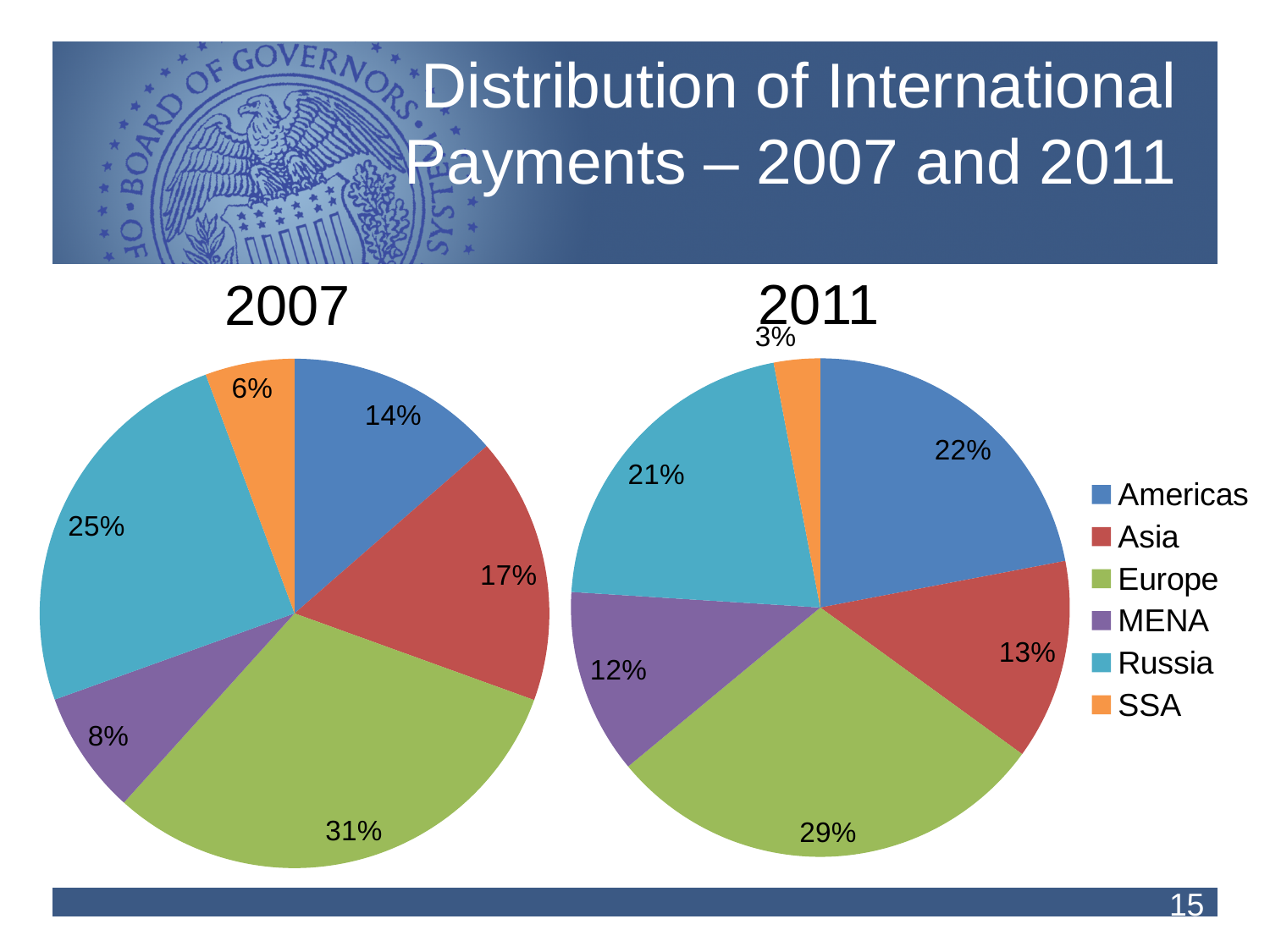

# Distribution of International Payments – 2007 and 2011
2011
2007

### Chart

| Category |  |
|---|---|
| Americas | 0.22 |
| Asia | 0.13 |
| Europe | 0.29 |
| MENA | 0.12 |
| Russia | 0.21 |
| SSA | 0.03 |

### Chart

| Category |  |
|---|---|
| Americas | 0.1359433941915232 |
| Asia | 0.16931419666741687 |
| Europe | 0.3114852757258154 |
| MENA | 0.07827628785255011 |
| Russia/CIS | 0.24836252250081703 |
| SSA | 0.056618323061877404 |
15